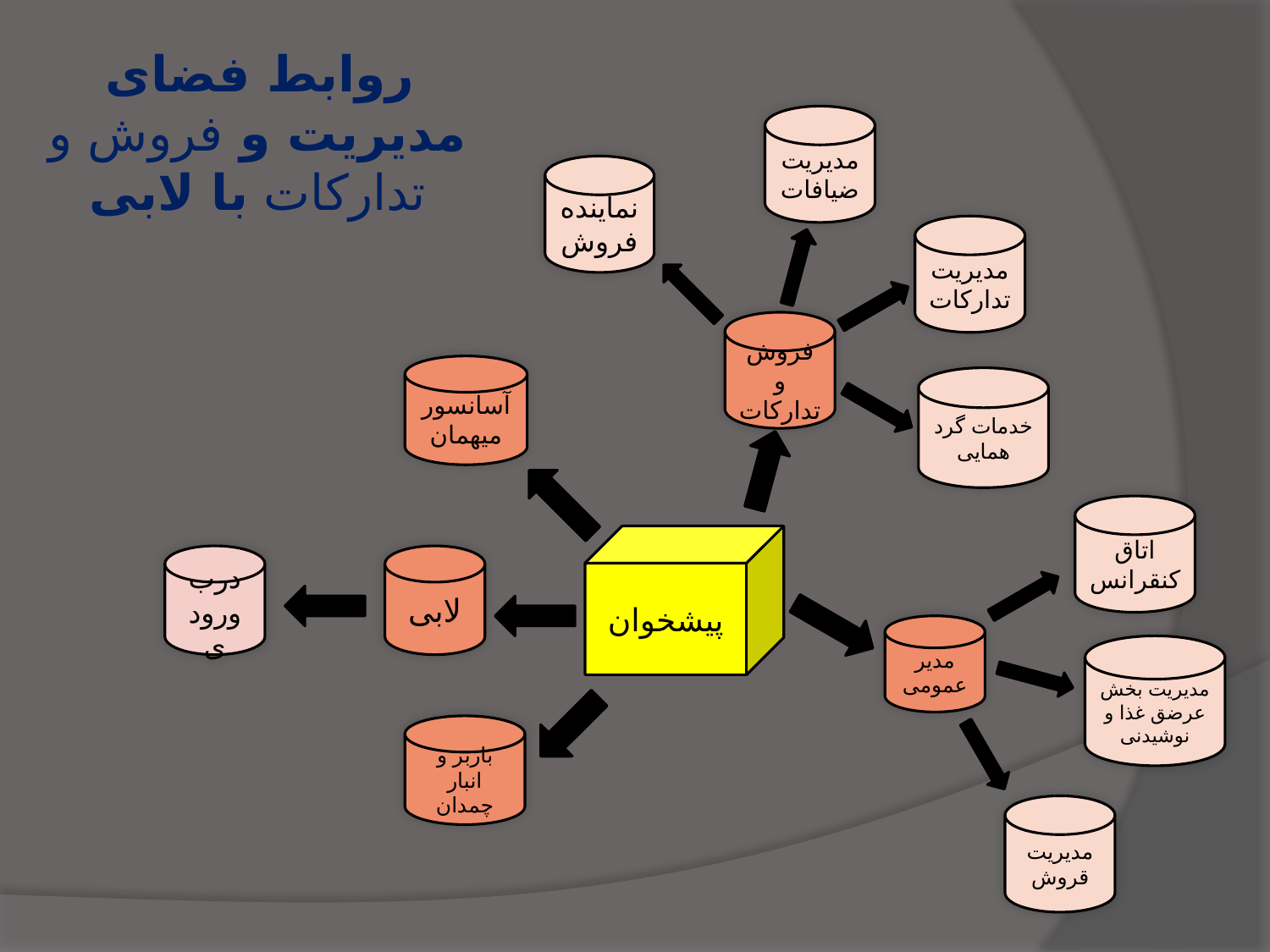

روابط فضای مدیریت و فروش و تدارکات با لابی
مدیریت ضیافات
نماینده فروش
مدیریت تدارکات

فروش و تدارکات
آسانسور میهمان
خدمات گرد همایی

اتاق کنقرانس
پیشخوان
درب ورودی
لابی

مدیر عمومی
مدیریت بخش عرضق غذا و نوشیدنی

باربر و انبار چمدان

مدیریت قروش